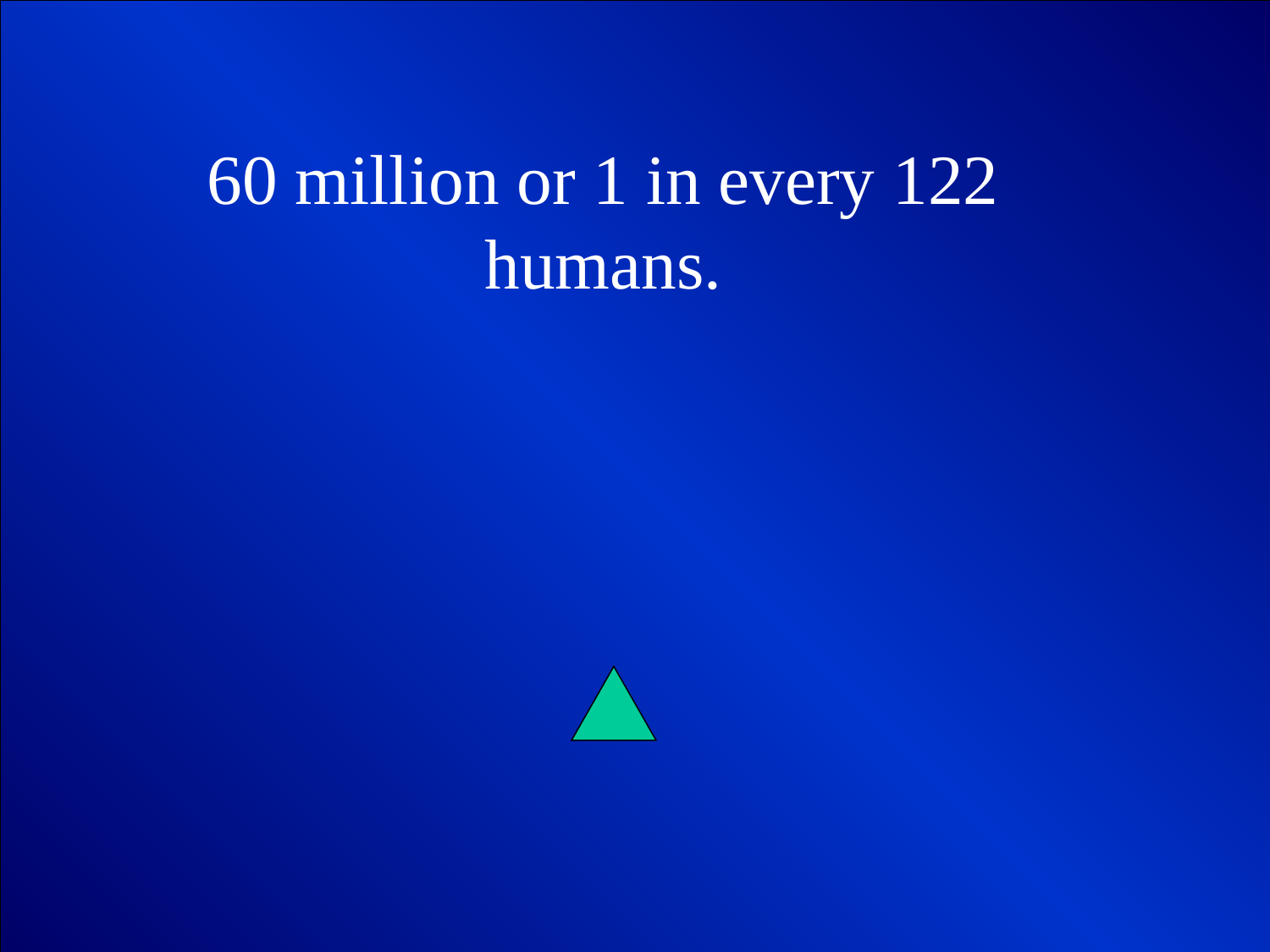

60 million or 1 in every 122 humans.